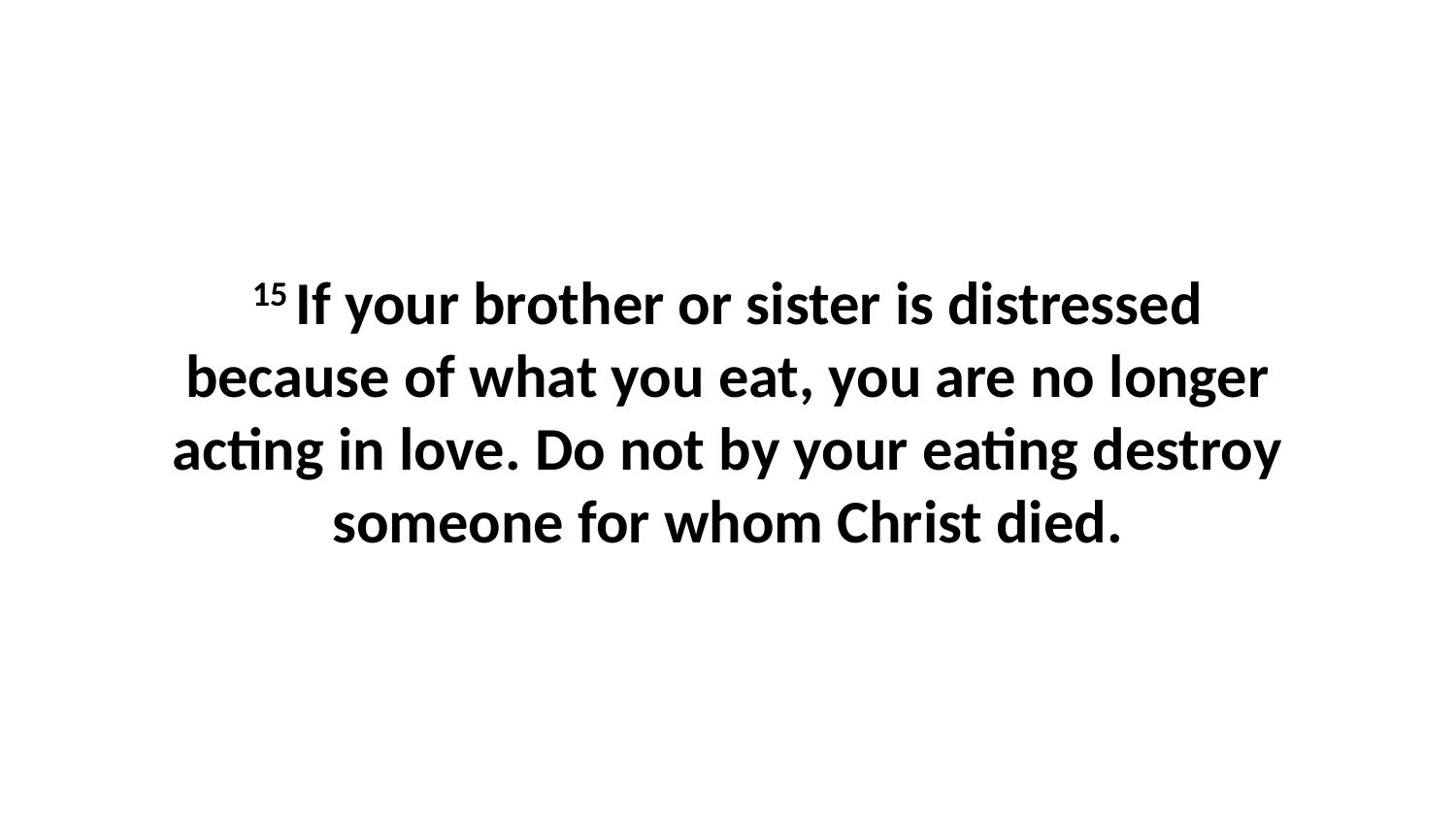

15 If your brother or sister is distressed because of what you eat, you are no longer acting in love. Do not by your eating destroy someone for whom Christ died.